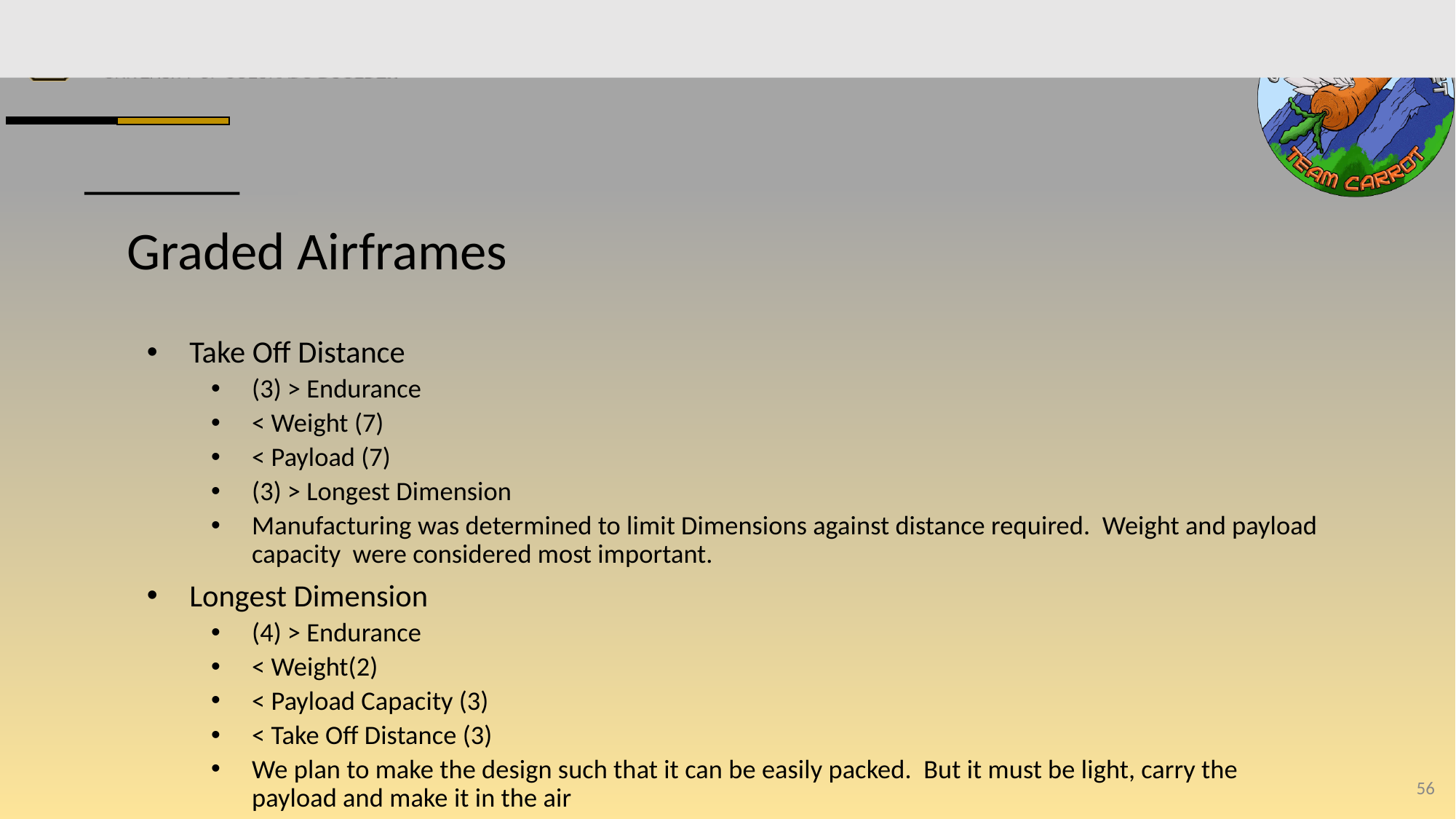

# Graded Airframes
Take Off Distance
(3) > Endurance
< Weight (7)
< Payload (7)
(3) > Longest Dimension
Manufacturing was determined to limit Dimensions against distance required.  Weight and payload capacity  were considered most important.
Longest Dimension
(4) > Endurance
< Weight(2)
< Payload Capacity (3)
< Take Off Distance (3)
We plan to make the design such that it can be easily packed.  But it must be light, carry the payload and make it in the air

56